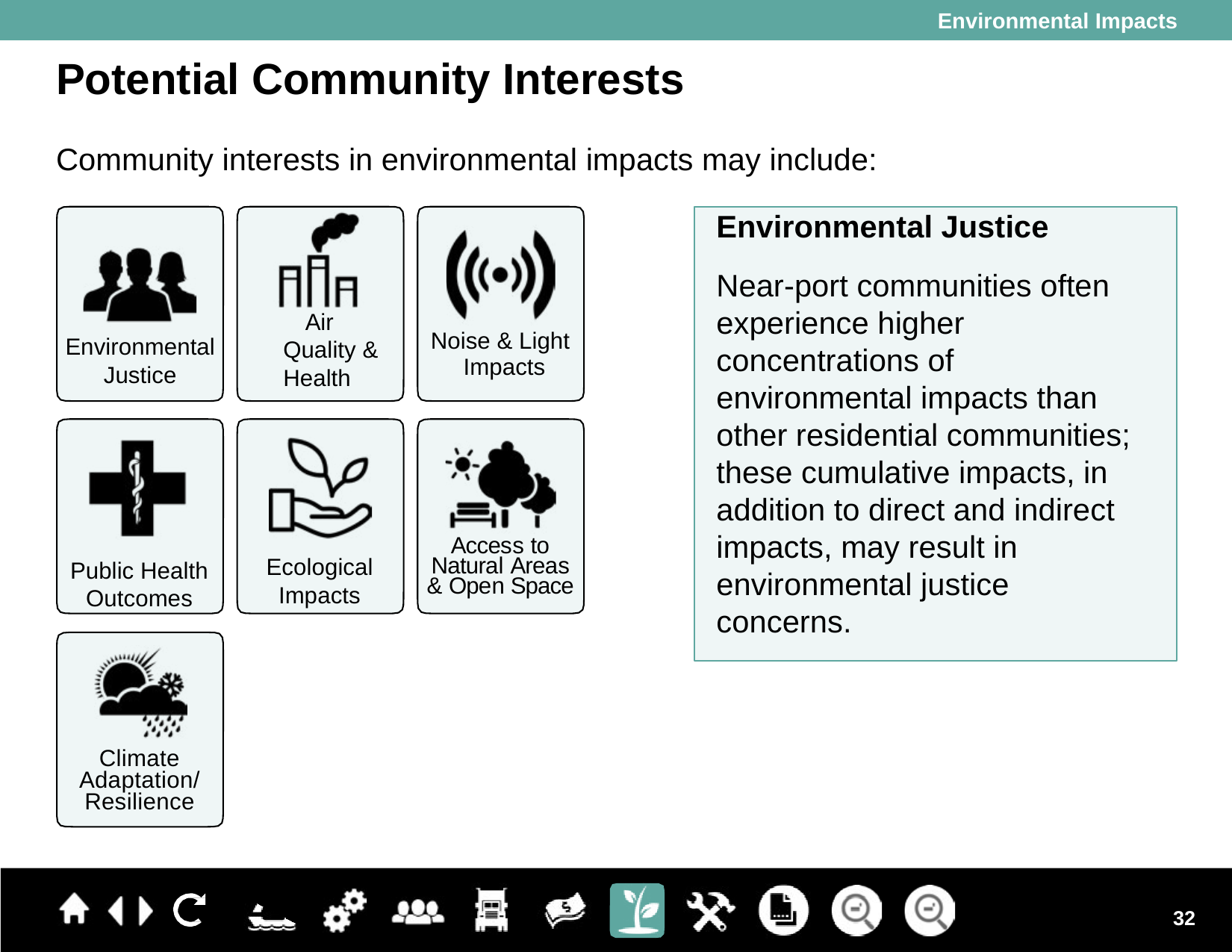

Environmental Impacts
Potential Community Interests

Community interests in environmental impacts may include:

Environmental Justice

Near-port communities often experience higher concentrations of environmental impacts than other residential communities; these cumulative impacts, in addition to direct and indirect impacts, may result in environmental justice concerns.

Air Quality & Health
Noise & Light Impacts
Environmental Justice

Access to Natural Areas & Open Space
Ecological Impacts
Public Health Outcomes

Climate Adaptation/ Resilience

32